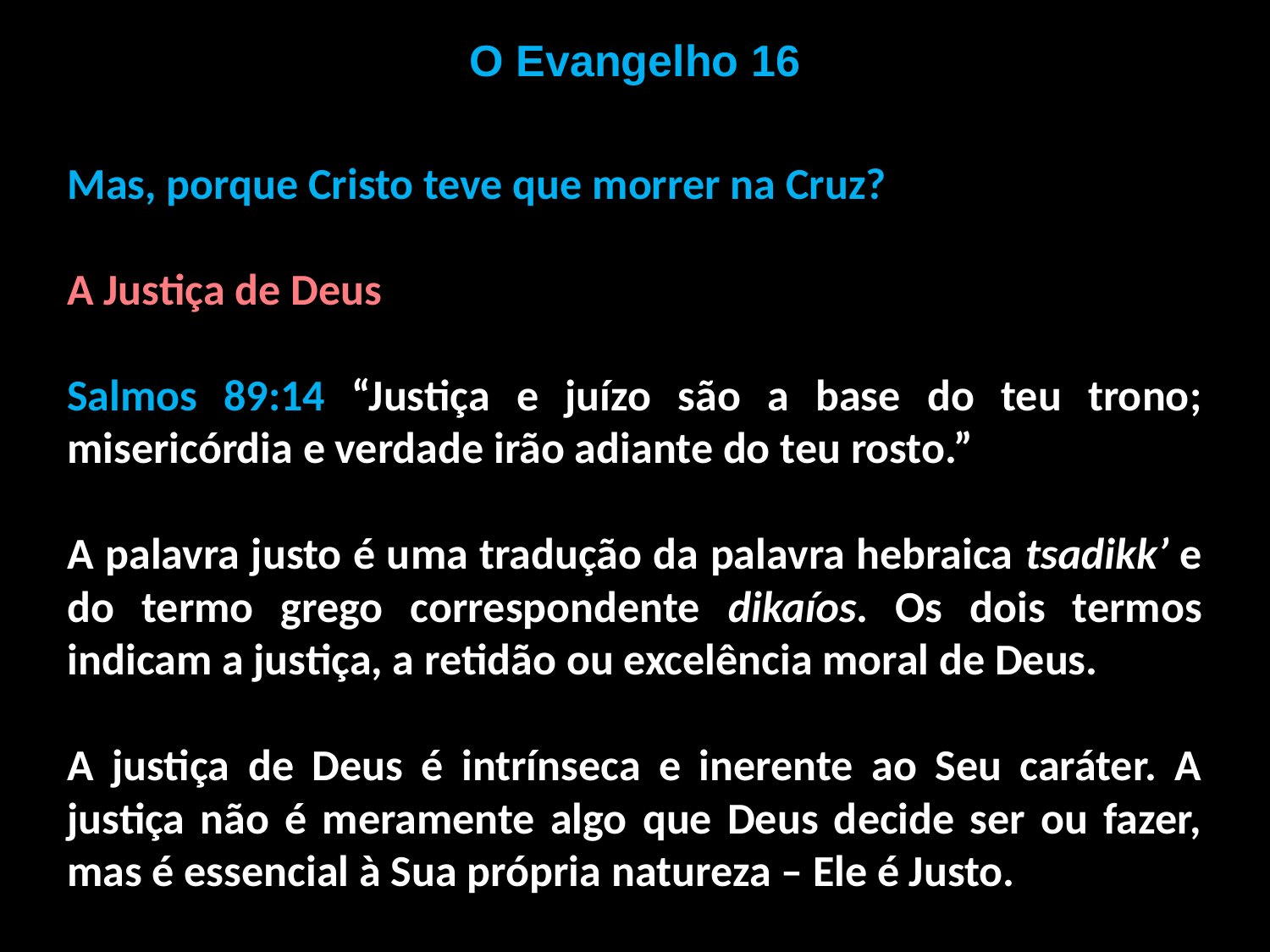

O Evangelho 16

Mas, porque Cristo teve que morrer na Cruz?

A Justiça de Deus

Salmos 89:14 “Justiça e juízo são a base do teu trono; misericórdia e verdade irão adiante do teu rosto.”

A palavra justo é uma tradução da palavra hebraica tsadikk’ e do termo grego correspondente dikaíos. Os dois termos indicam a justiça, a retidão ou excelência moral de Deus.

A justiça de Deus é intrínseca e inerente ao Seu caráter. A justiça não é meramente algo que Deus decide ser ou fazer, mas é essencial à Sua própria natureza – Ele é Justo.